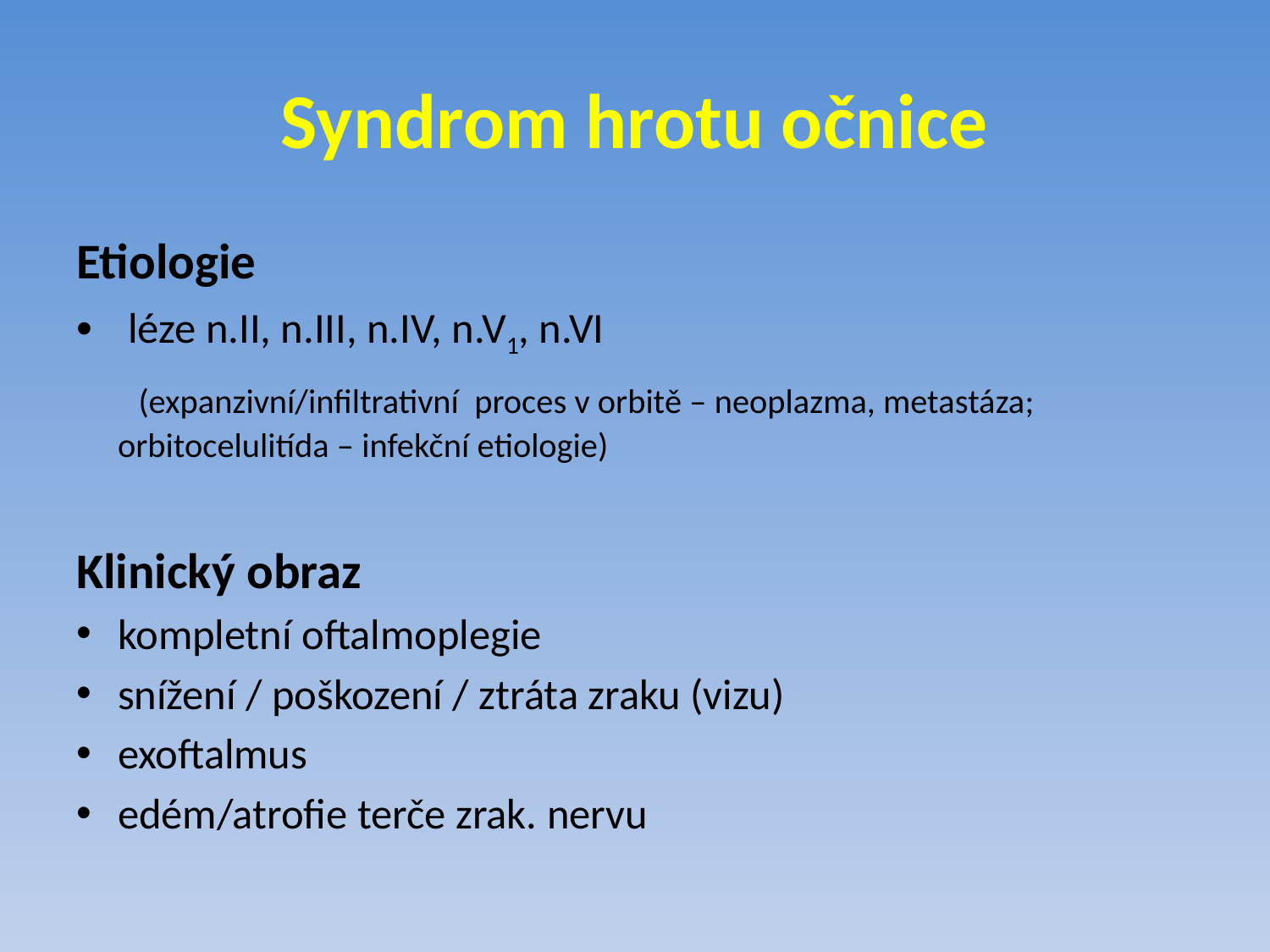

# Syndrom hrotu očnice
Etiologie
 léze n.II, n.III, n.IV, n.V1, n.VI
      (expanzivní/infiltrativní  proces v orbitě – neoplazma, metastáza; orbitocelulitída – infekční etiologie)

Klinický obraz
kompletní oftalmoplegie
snížení / poškození / ztráta zraku (vizu)
exoftalmus
edém/atrofie terče zrak. nervu